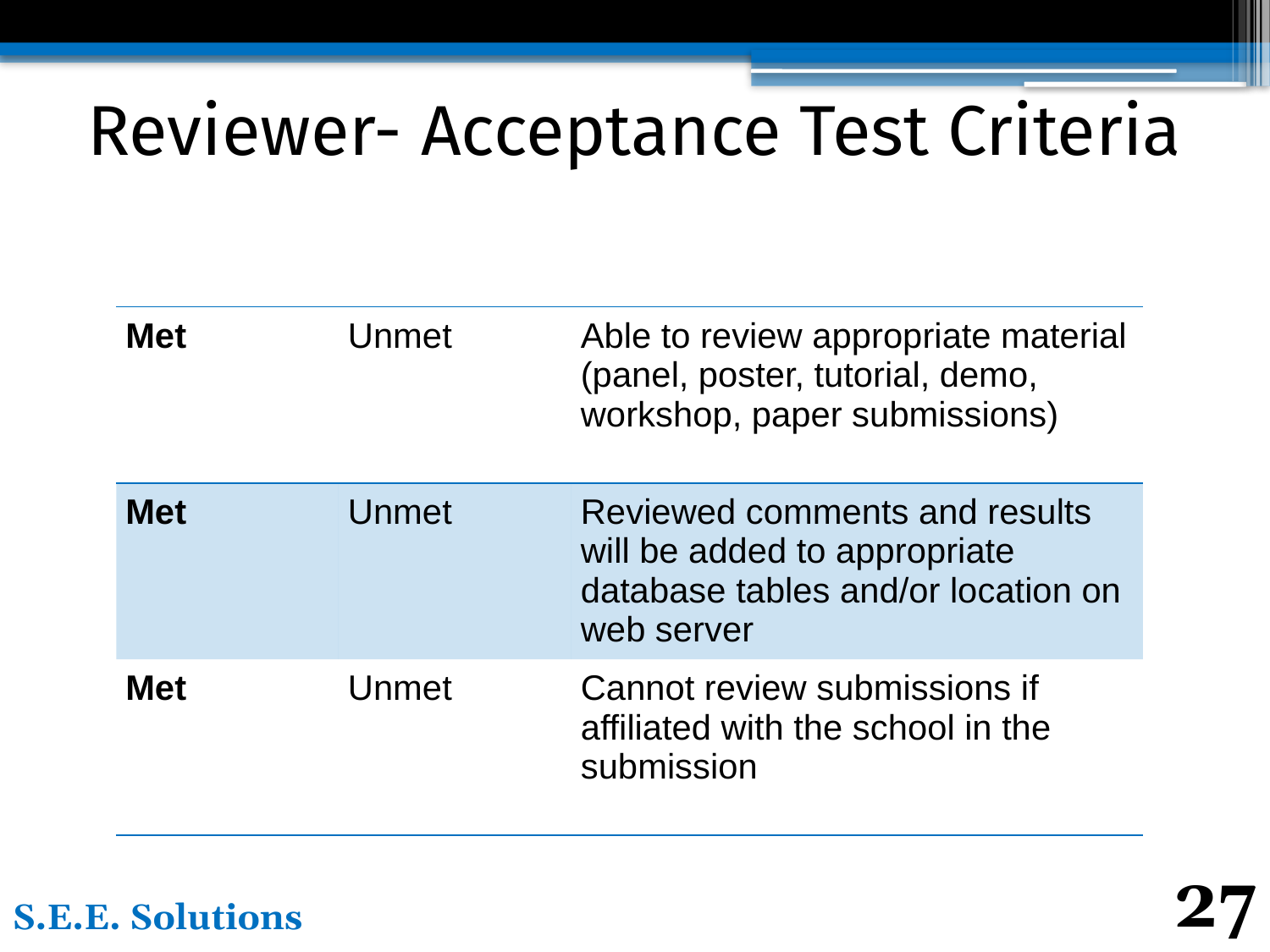

# Reviewer- Acceptance Test Criteria
| Met | Unmet | Able to review appropriate material (panel, poster, tutorial, demo, workshop, paper submissions) |
| --- | --- | --- |
| Met | Unmet | Reviewed comments and results will be added to appropriate database tables and/or location on web server |
| Met | Unmet | Cannot review submissions if affiliated with the school in the submission |
27
S.E.E. Solutions